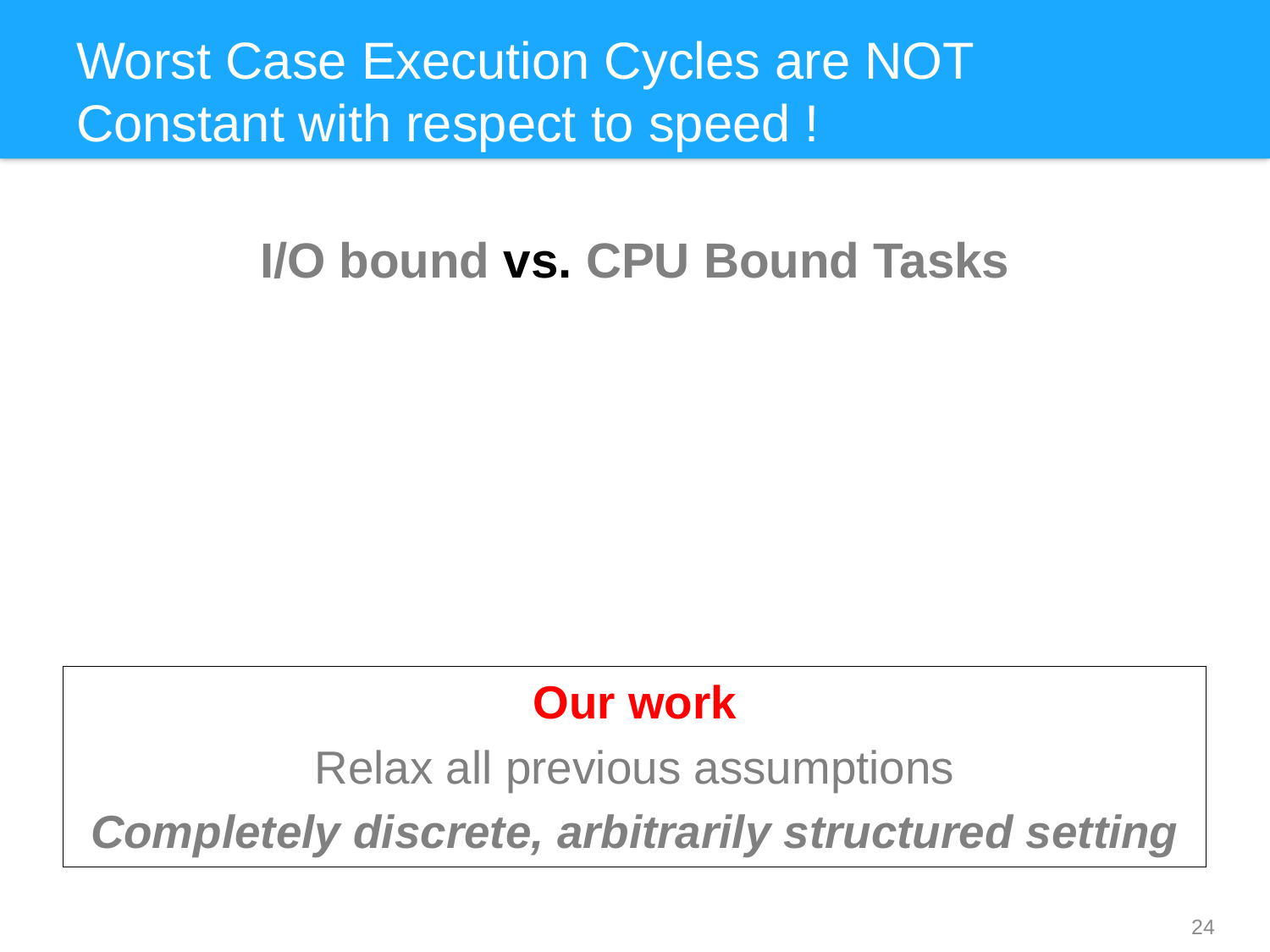

# Worst Case Execution Cycles are NOT Constant with respect to speed !
I/O bound vs. CPU Bound Tasks
Our work
Relax all previous assumptions
Completely discrete, arbitrarily structured setting
24